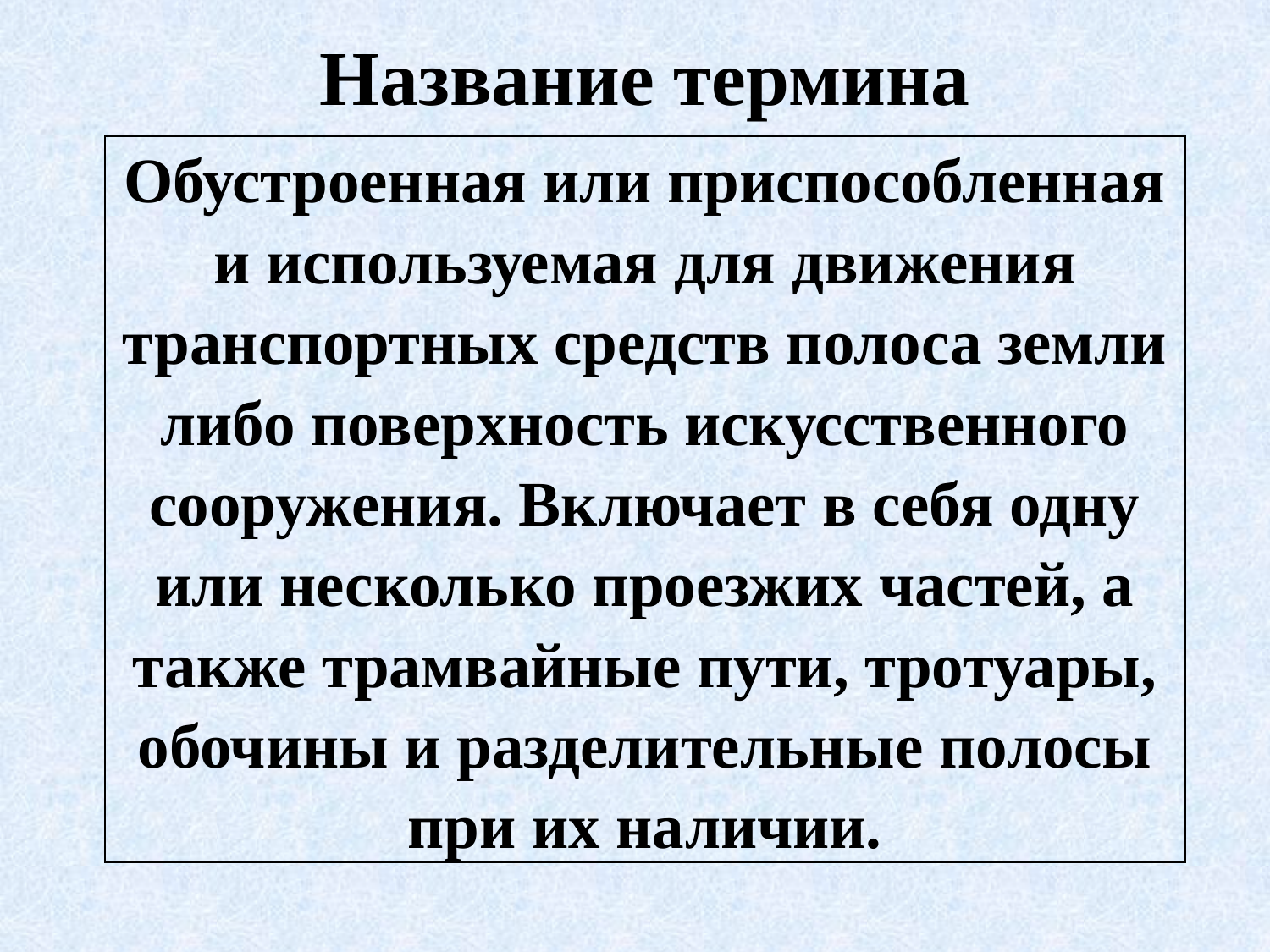

# Название термина
| Обустроенная или приспособленная и используемая для движения транспортных средств полоса земли либо поверхность искусственного сооружения. Включает в себя одну или несколько проезжих частей, а также трамвайные пути, тротуары, обочины и разделительные полосы при их наличии. |
| --- |